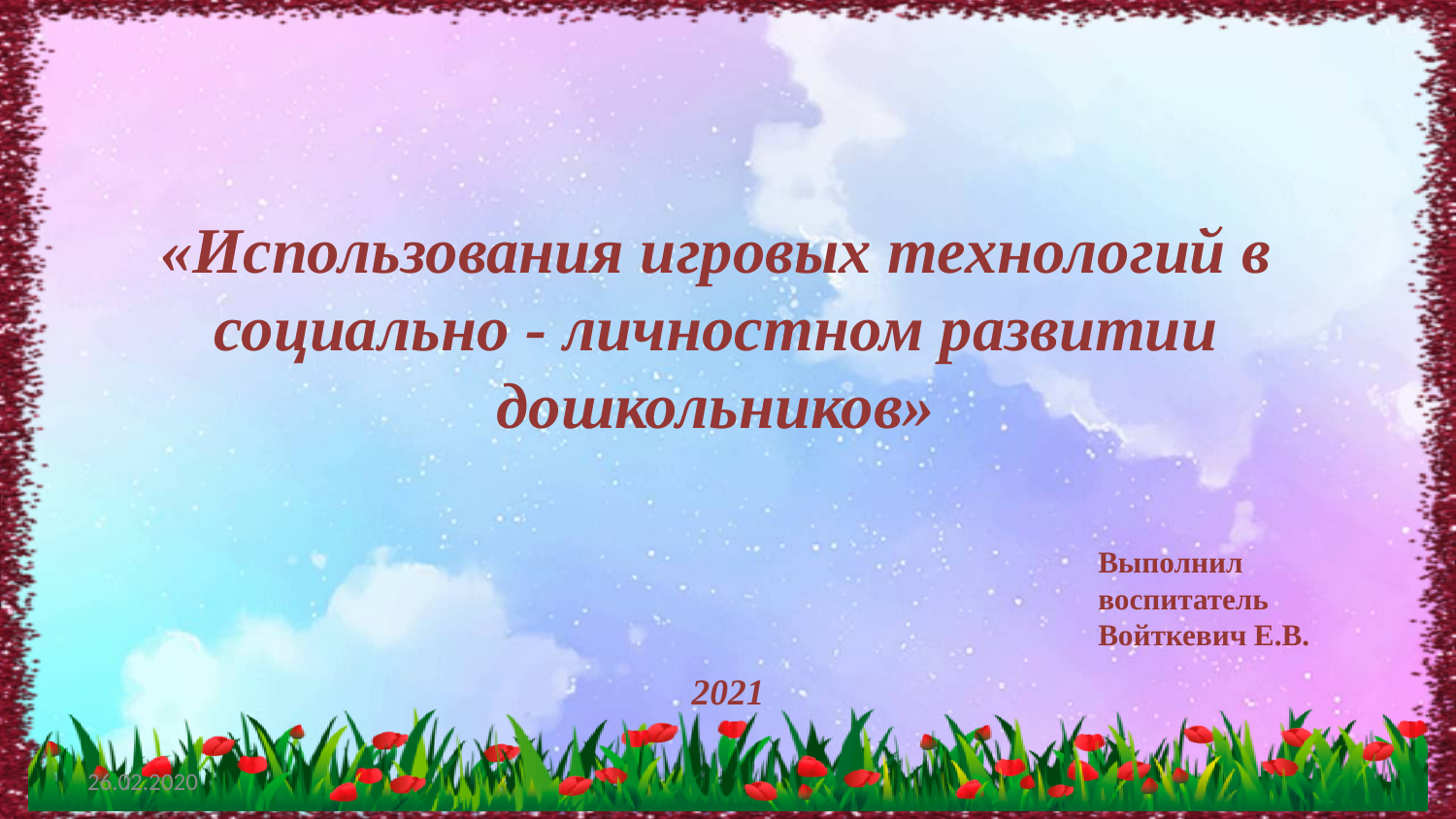

# «Использования игровых технологий в социально - личностном развитии дошкольников»
Выполнил воспитатель Войткевич Е.В.
2021
26.02.2020